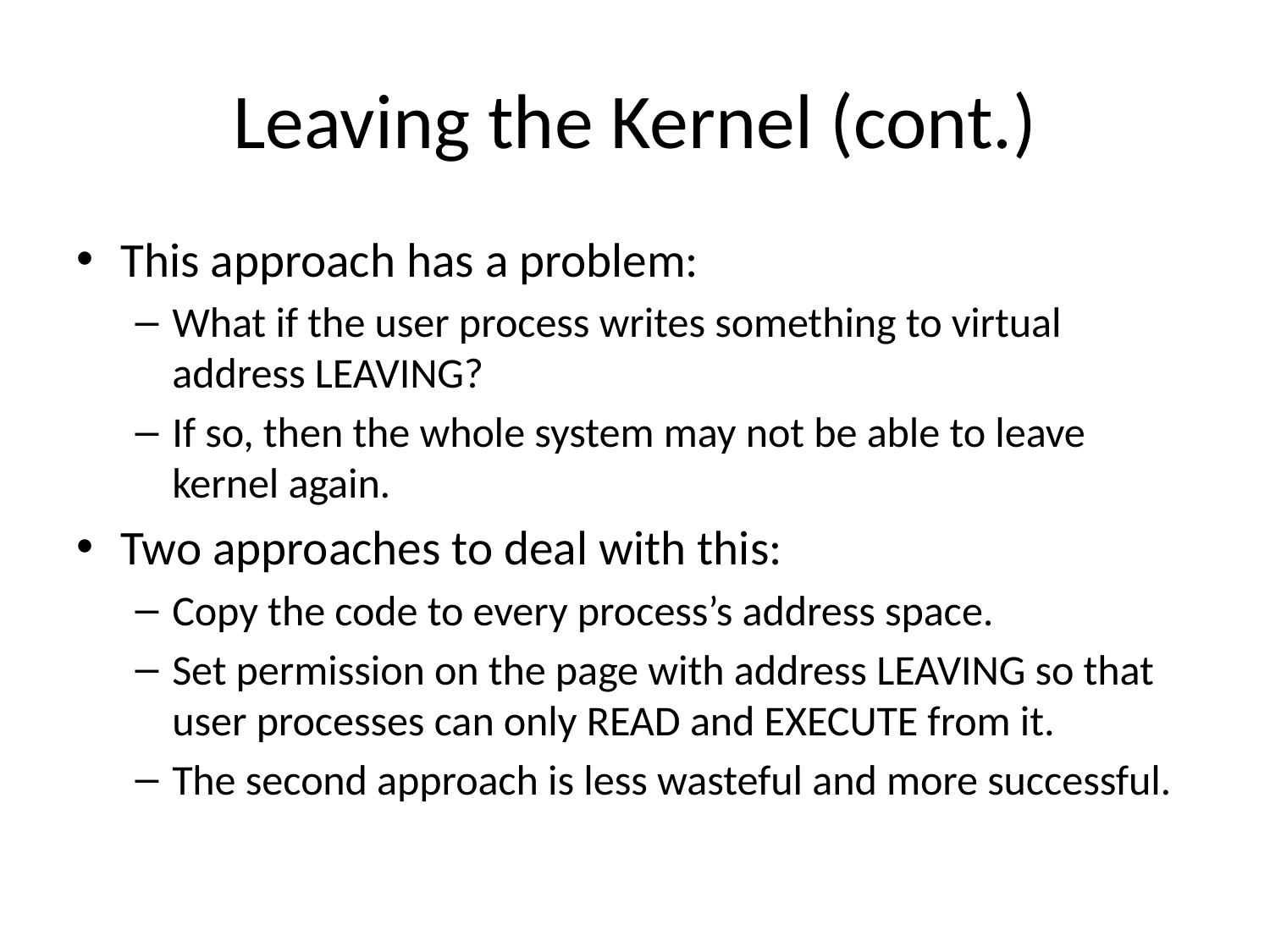

# Leaving the Kernel (cont.)
This approach has a problem:
What if the user process writes something to virtual address LEAVING?
If so, then the whole system may not be able to leave kernel again.
Two approaches to deal with this:
Copy the code to every process’s address space.
Set permission on the page with address LEAVING so that user processes can only READ and EXECUTE from it.
The second approach is less wasteful and more successful.